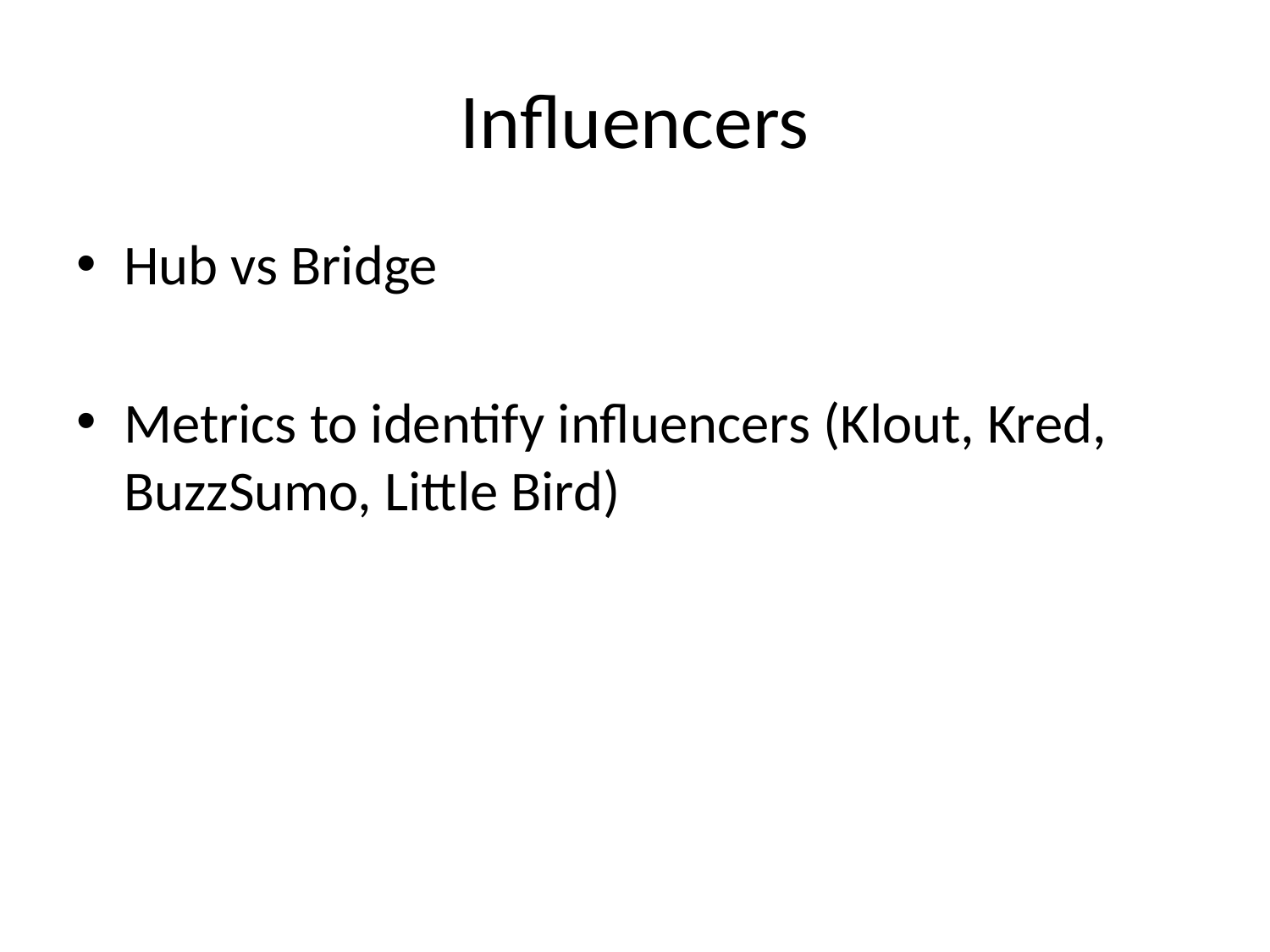

# Influencers
Hub vs Bridge

Metrics to identify influencers (Klout, Kred, BuzzSumo, Little Bird)